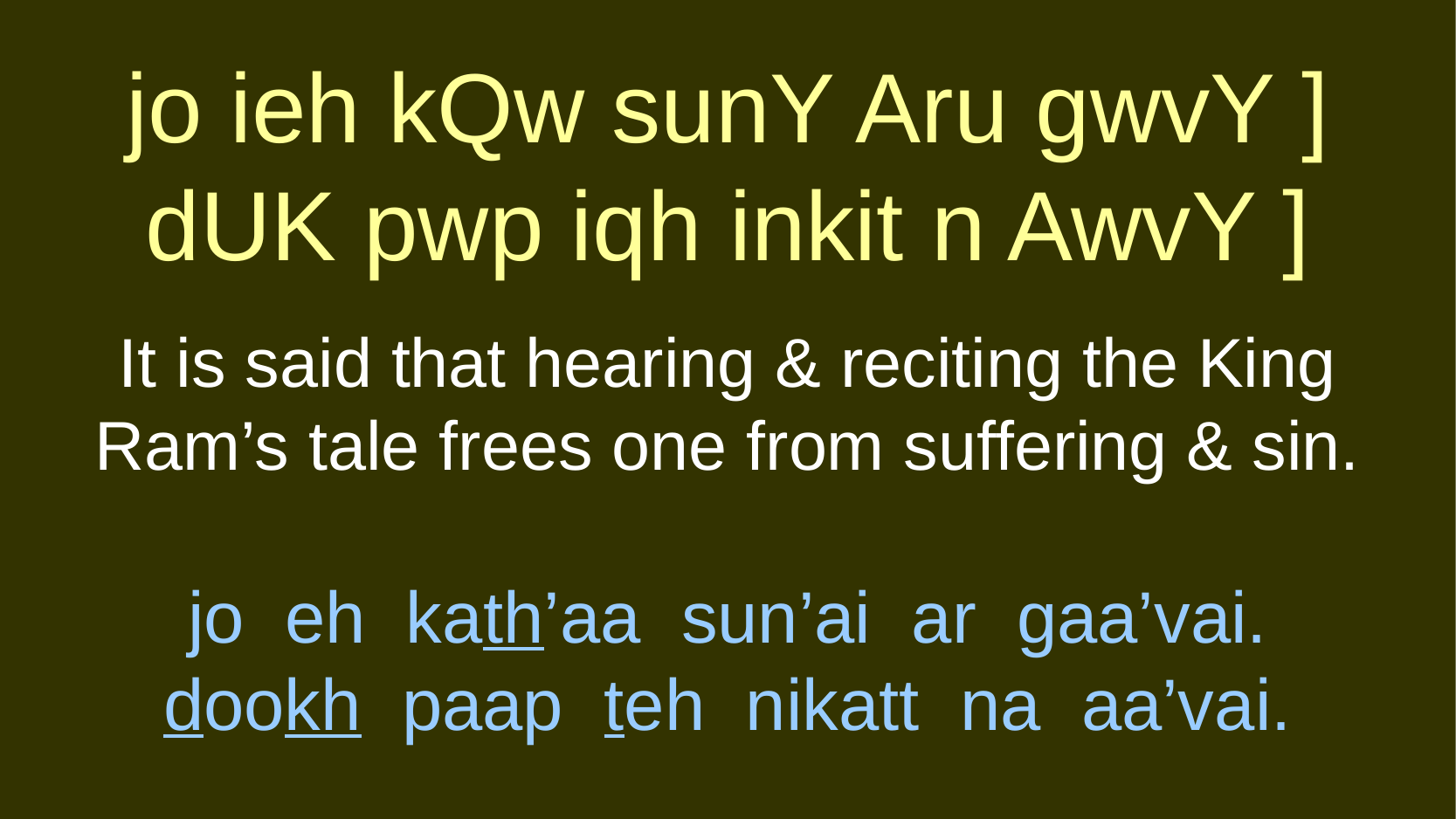

jo ieh kQw sunY Aru gwvY ]
dUK pwp iqh inkit n AwvY ]
It is said that hearing & reciting the King Ram’s tale frees one from suffering & sin.
jo  eh  kath’aa  sun’ai  ar  gaa’vai.
dookh  paap  teh  nikatt  na  aa’vai.